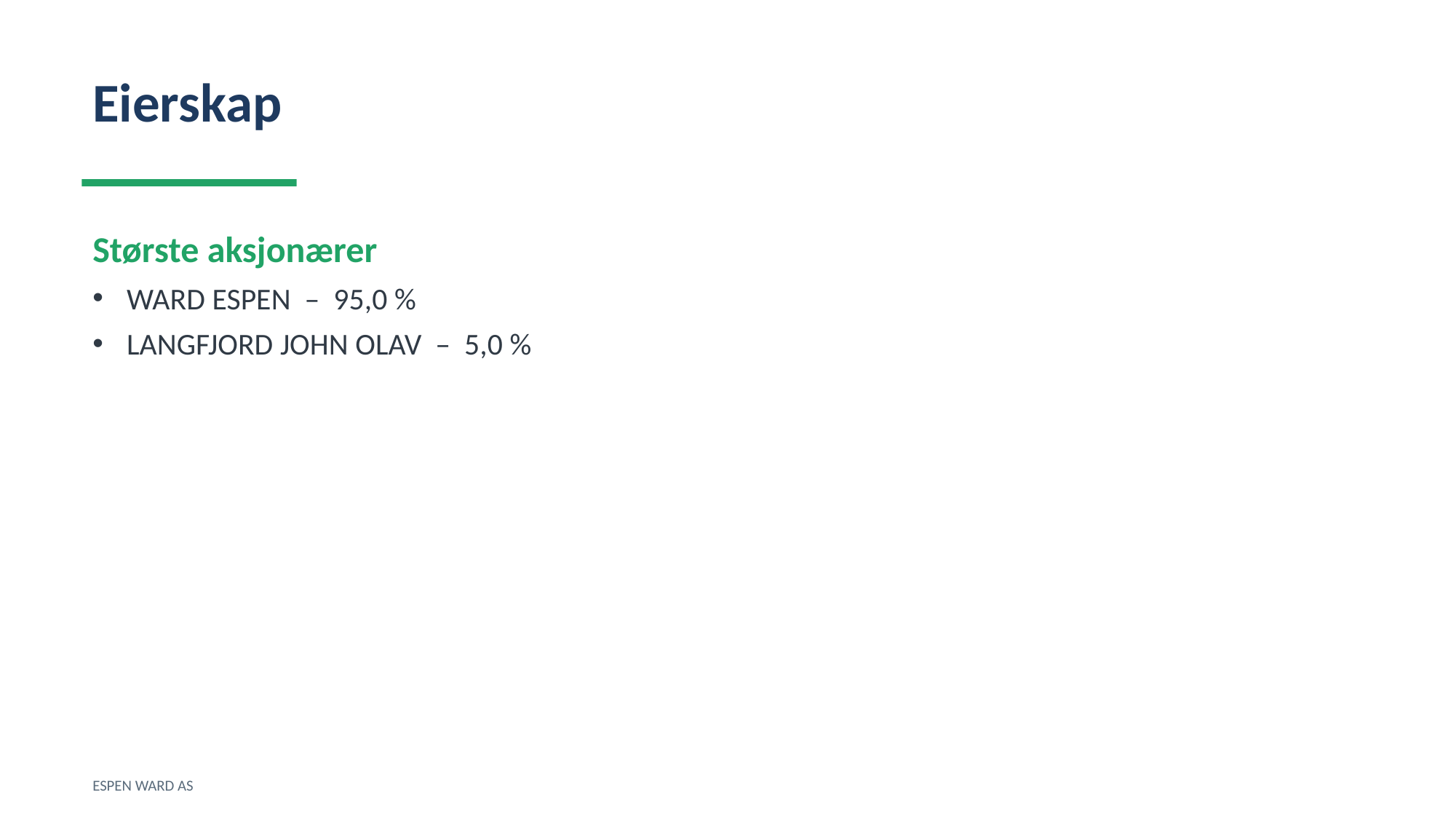

Eierskap

Største aksjonærer
WARD ESPEN  –  95,0 %
LANGFJORD JOHN OLAV  –  5,0 %
ESPEN WARD AS